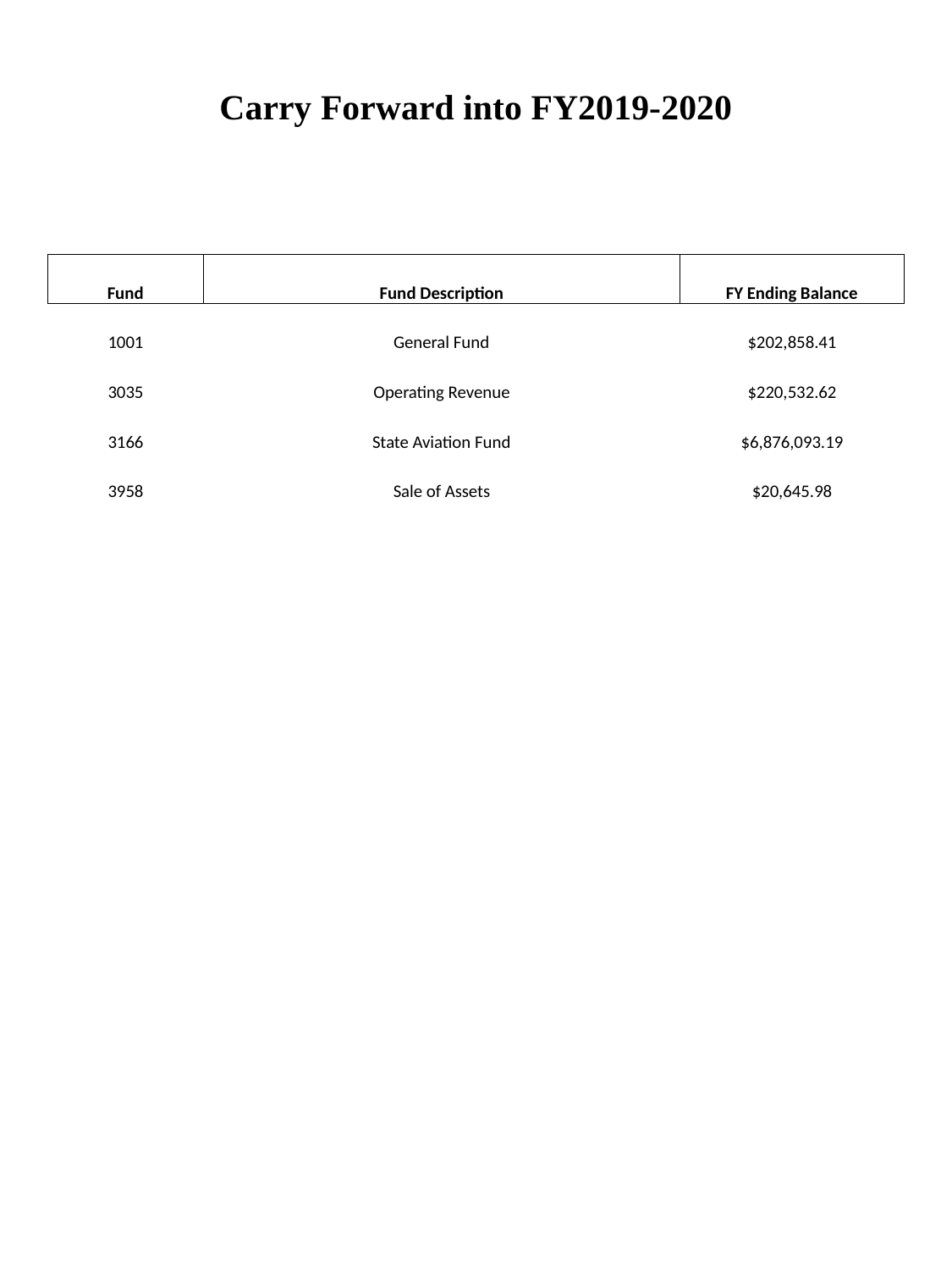

# Carry Forward into FY2019-2020
| Fund | Fund Description | FY Ending Balance |
| --- | --- | --- |
| 1001 | General Fund | $202,858.41 |
| 3035 | Operating Revenue | $220,532.62 |
| 3166 | State Aviation Fund | $6,876,093.19 |
| 3958 | Sale of Assets | $20,645.98 |
|  |  |  |